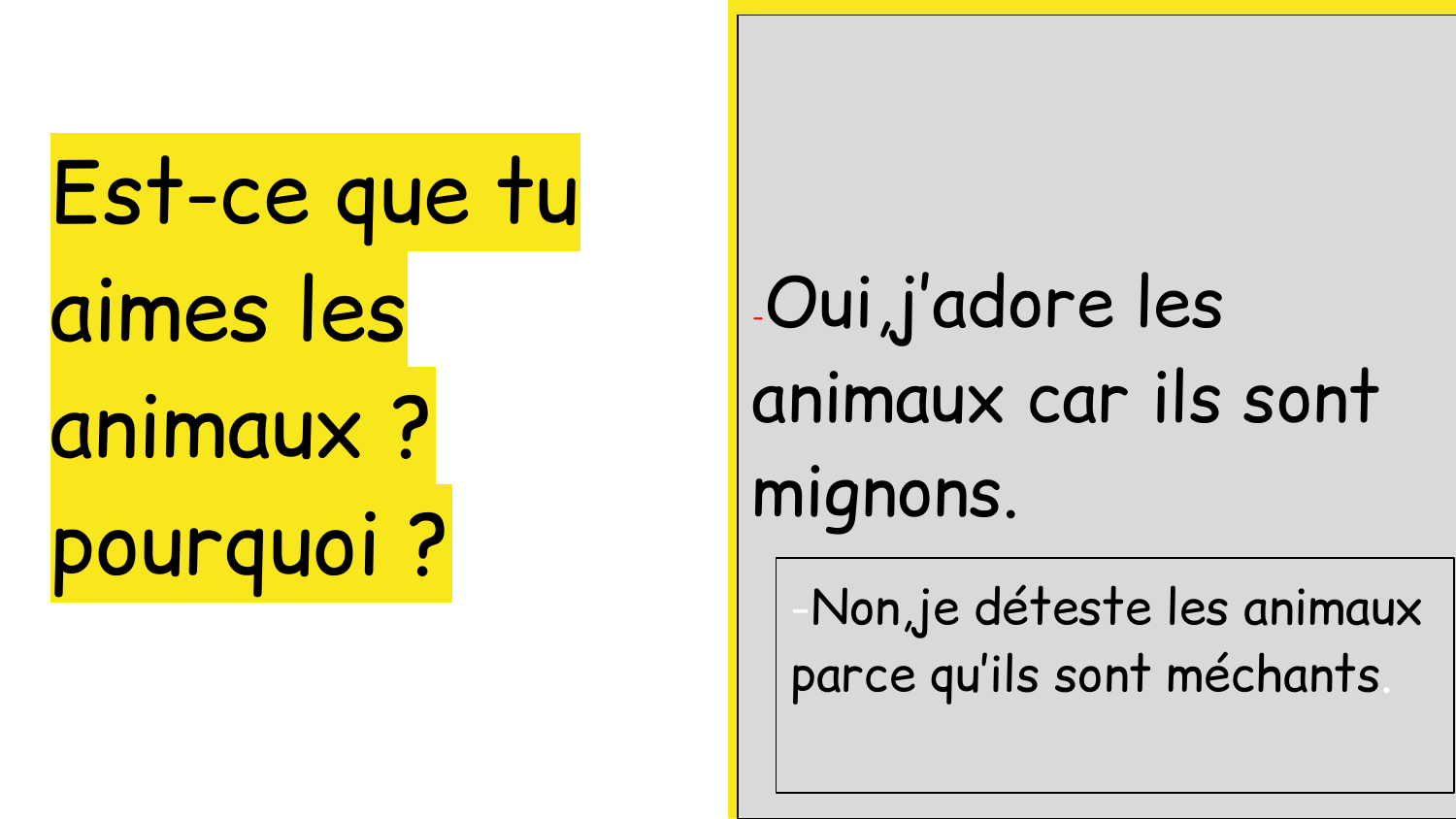

-Oui,j’adore les animaux car ils sont mignons.

# Est-ce que tu aimes les animaux ? pourquoi ?

-Non,je déteste les animaux parce qu’ils sont méchants.